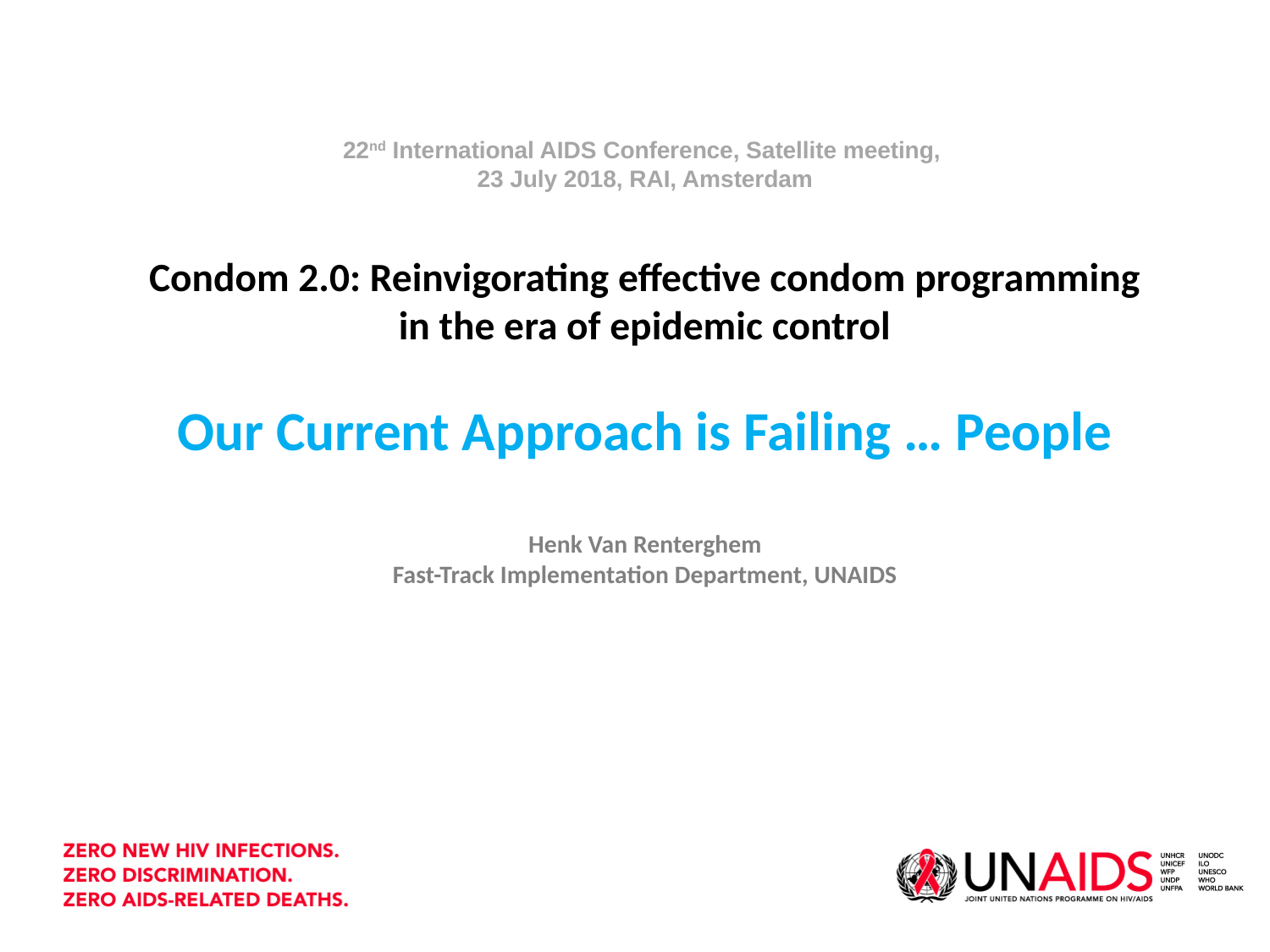

22nd International AIDS Conference, Satellite meeting,
23 July 2018, RAI, Amsterdam
# Condom 2.0: Reinvigorating effective condom programming in the era of epidemic control Our Current Approach is Failing … People Henk Van Renterghem Fast-Track Implementation Department, UNAIDS